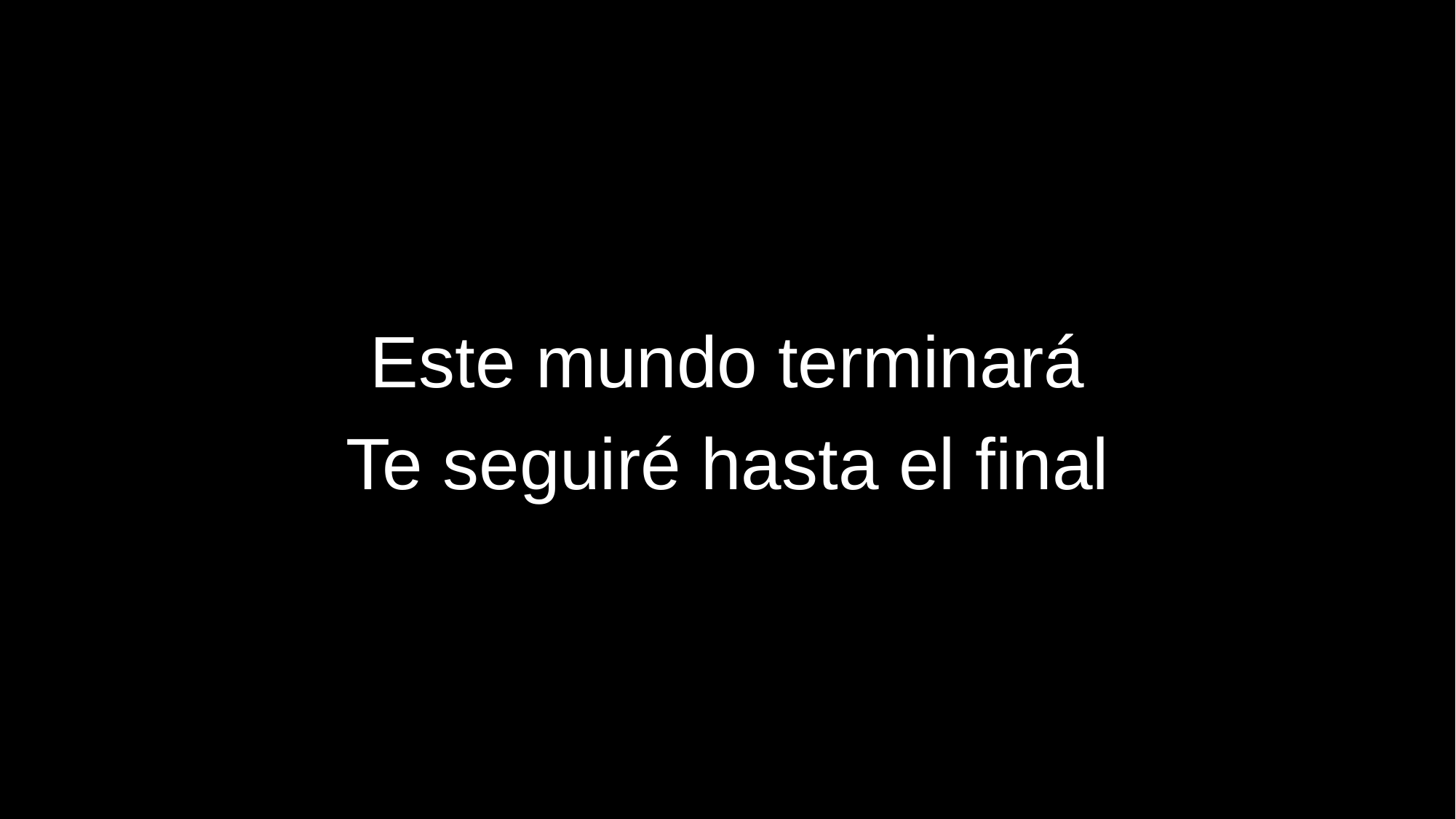

Este mundo terminará
Te seguiré hasta el final